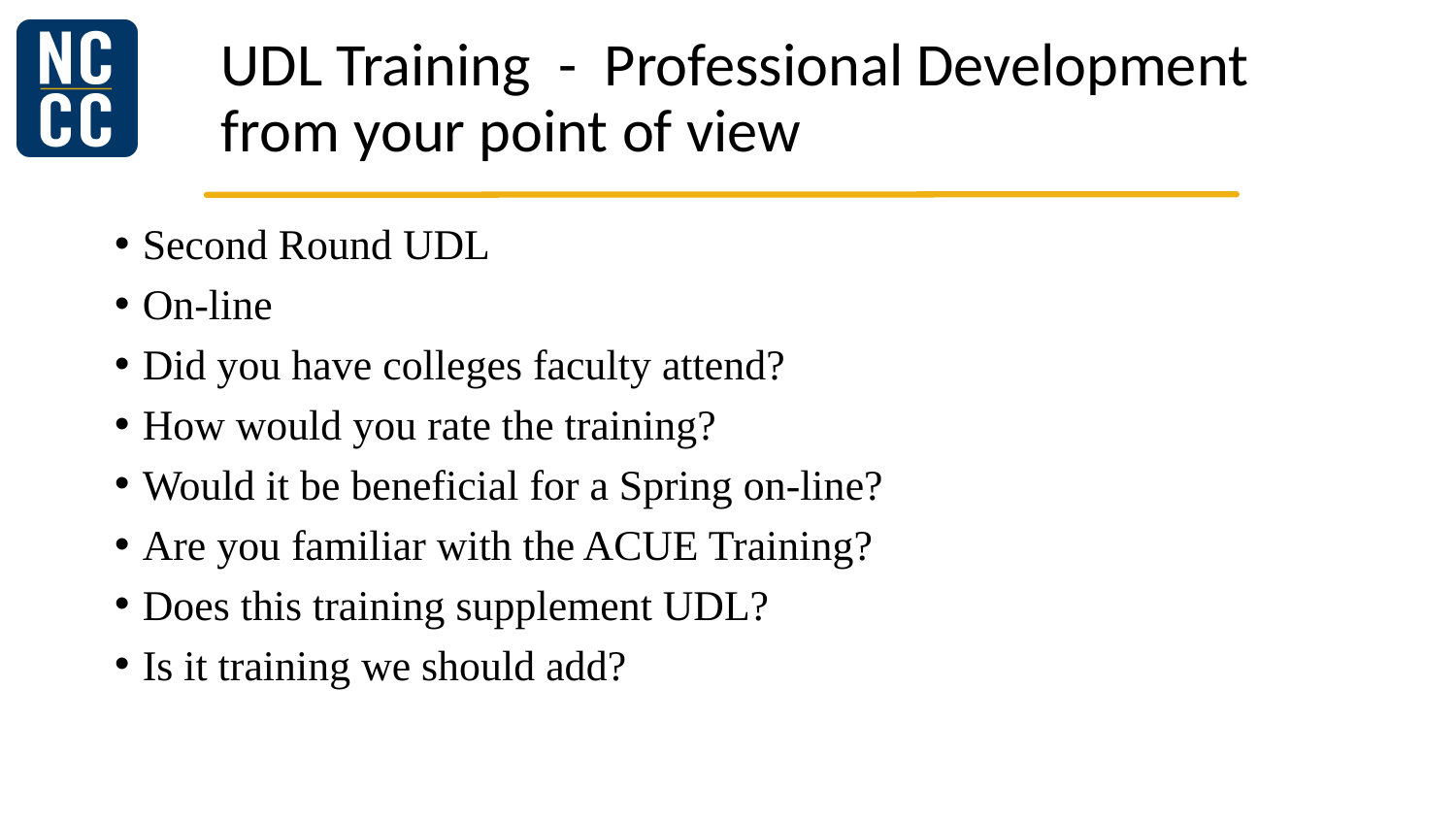

# UDL Training  -  Professional Development from your point of view
Second Round UDL
On-line
Did you have colleges faculty attend?
How would you rate the training?
Would it be beneficial for a Spring on-line?
Are you familiar with the ACUE Training?
Does this training supplement UDL?
Is it training we should add?